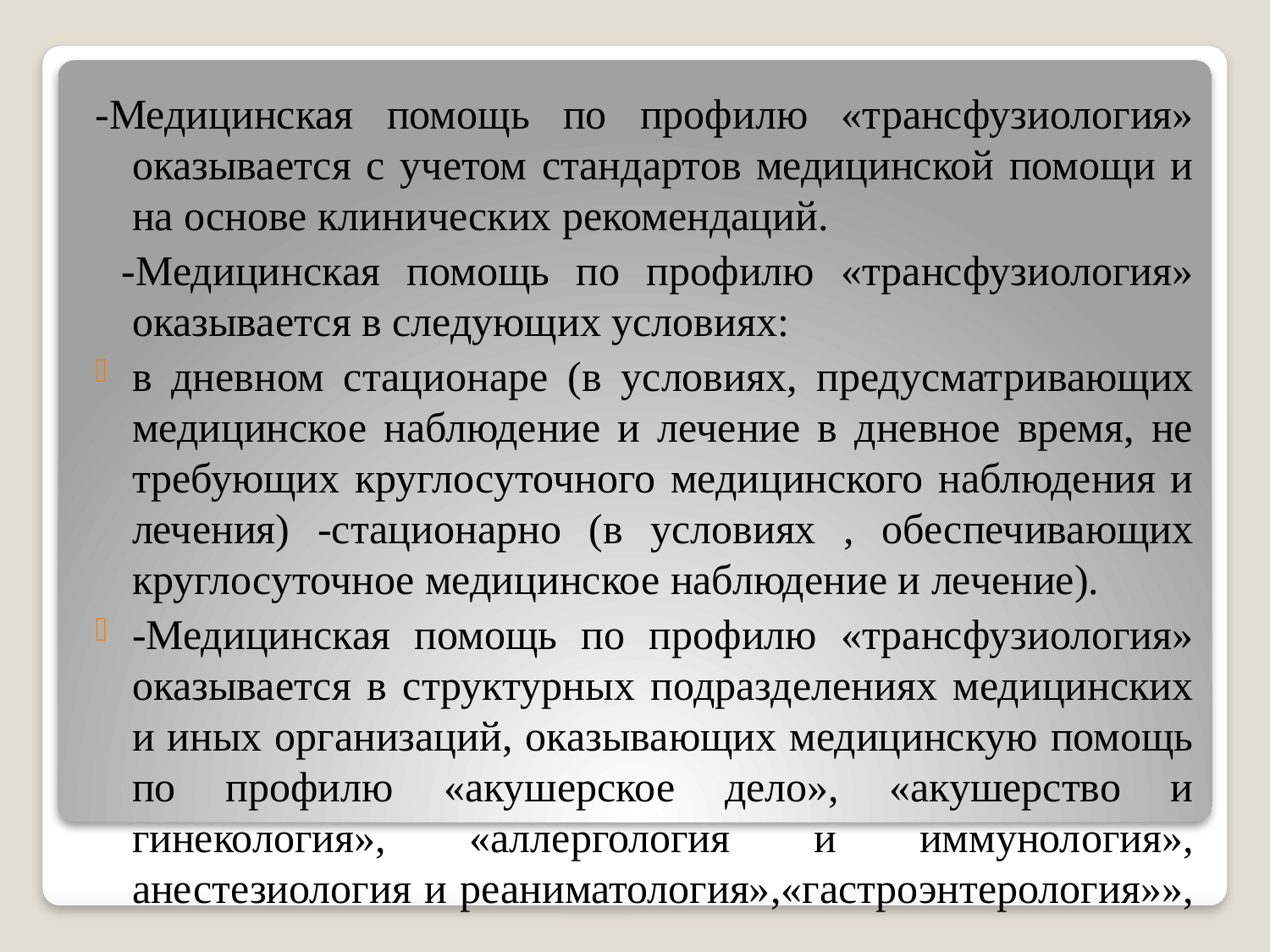

-Медицинская помощь по профилю «трансфузиология» оказывается с учетом стандартов медицинской помощи и на основе клинических рекомендаций.
 -Медицинская помощь по профилю «трансфузиология» оказывается в следующих условиях:
в дневном стационаре (в условиях, предусматривающих медицинское наблюдение и лечение в дневное время, не требующих круглосуточного медицинского наблюдения и лечения) -стационарно (в условиях , обеспечивающих круглосуточное медицинское наблюдение и лечение).
-Медицинская помощь по профилю «трансфузиология» оказывается в структурных подразделениях медицинских и иных организаций, оказывающих медицинскую помощь по профилю «акушерское дело», «акушерство и гинекология», «аллергология и иммунология», анестезиология и реаниматология»,«гастроэнтерология»»,